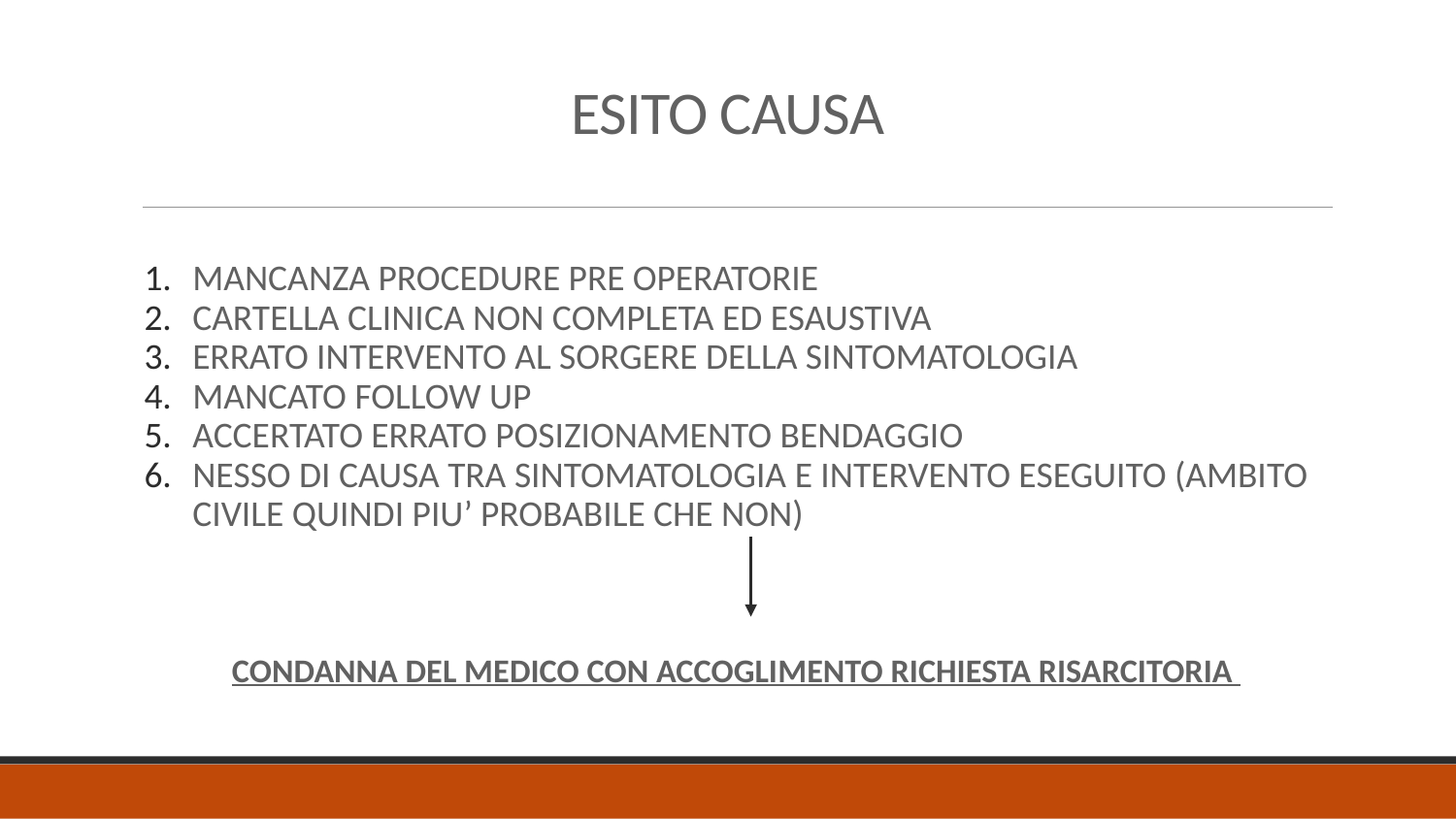

# ESITO CAUSA

MANCANZA PROCEDURE PRE OPERATORIE
CARTELLA CLINICA NON COMPLETA ED ESAUSTIVA
ERRATO INTERVENTO AL SORGERE DELLA SINTOMATOLOGIA
MANCATO FOLLOW UP
ACCERTATO ERRATO POSIZIONAMENTO BENDAGGIO
NESSO DI CAUSA TRA SINTOMATOLOGIA E INTERVENTO ESEGUITO (AMBITO CIVILE QUINDI PIU’ PROBABILE CHE NON)

CONDANNA DEL MEDICO CON ACCOGLIMENTO RICHIESTA RISARCITORIA